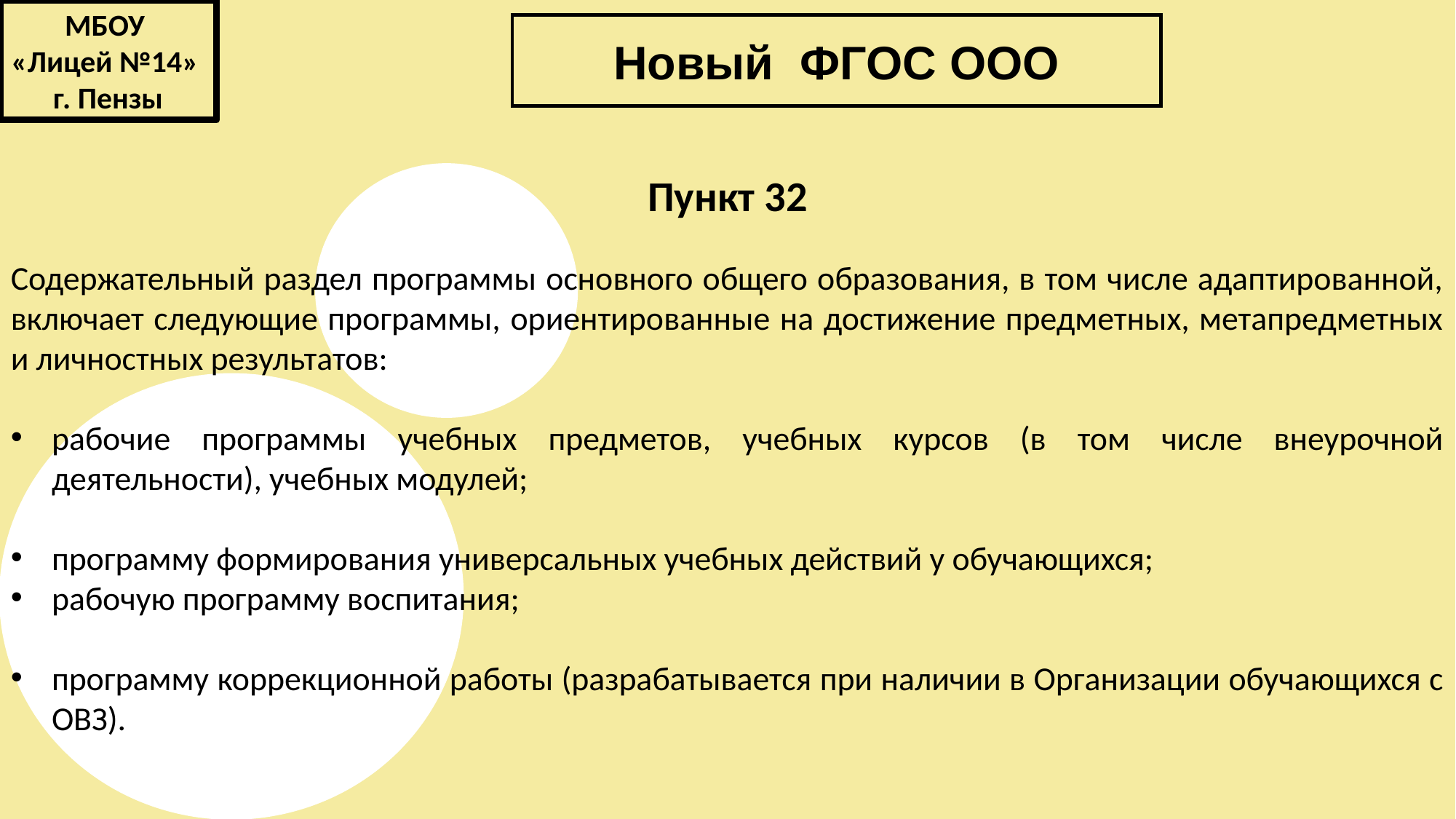

МБОУ
«Лицей №14»
г. Пензы
Новый  ФГОС ООО
Пункт 32

Содержательный раздел программы основного общего образования, в том числе адаптированной, включает следующие программы, ориентированные на достижение предметных, метапредметных и личностных результатов:

рабочие программы учебных предметов, учебных курсов (в том числе внеурочной деятельности), учебных модулей;

программу формирования универсальных учебных действий у обучающихся;
рабочую программу воспитания;

программу коррекционной работы (разрабатывается при наличии в Организации обучающихся с ОВЗ).